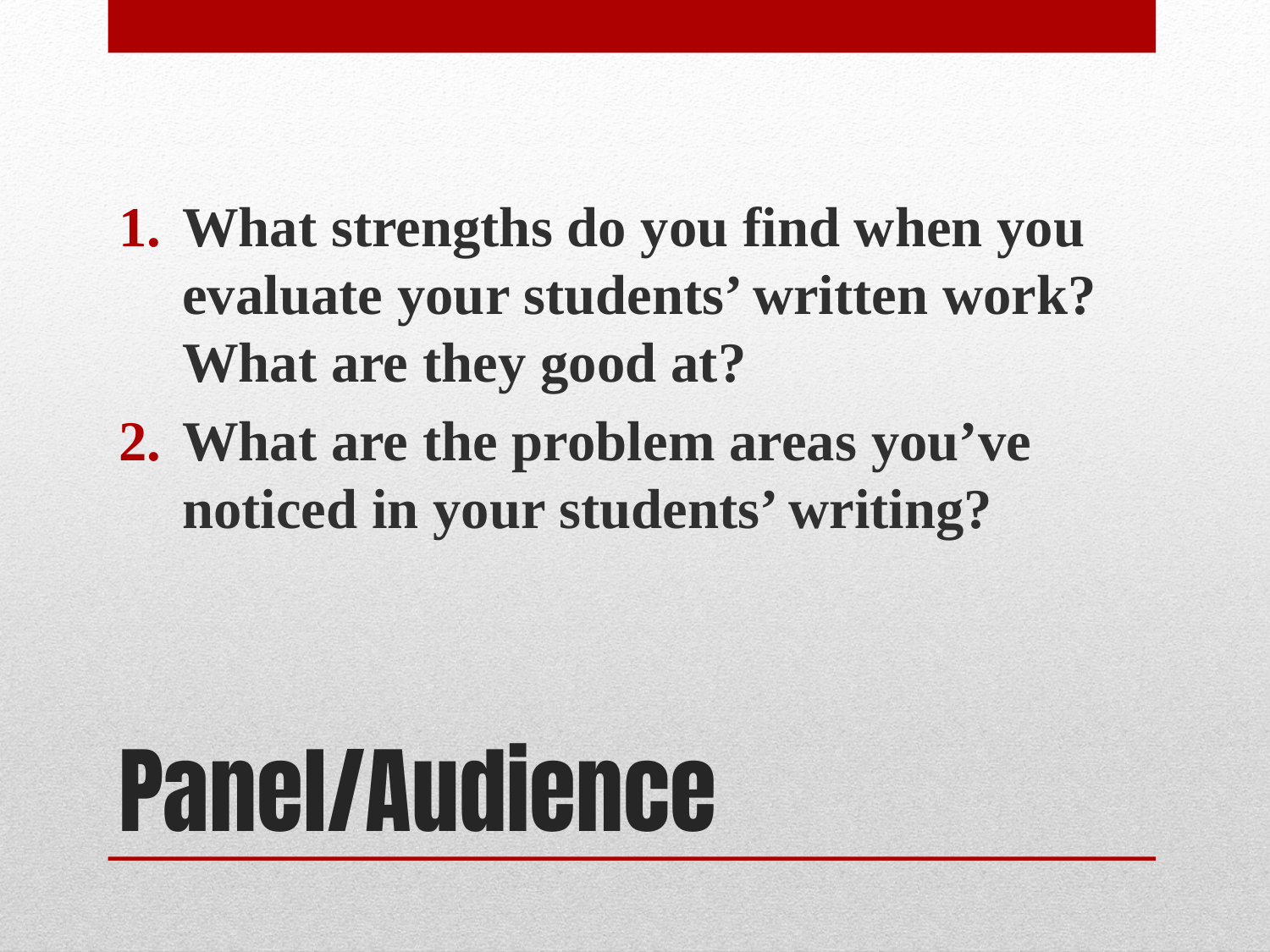

What strengths do you find when you evaluate your students’ written work? What are they good at?
What are the problem areas you’ve noticed in your students’ writing?
# Panel/Audience